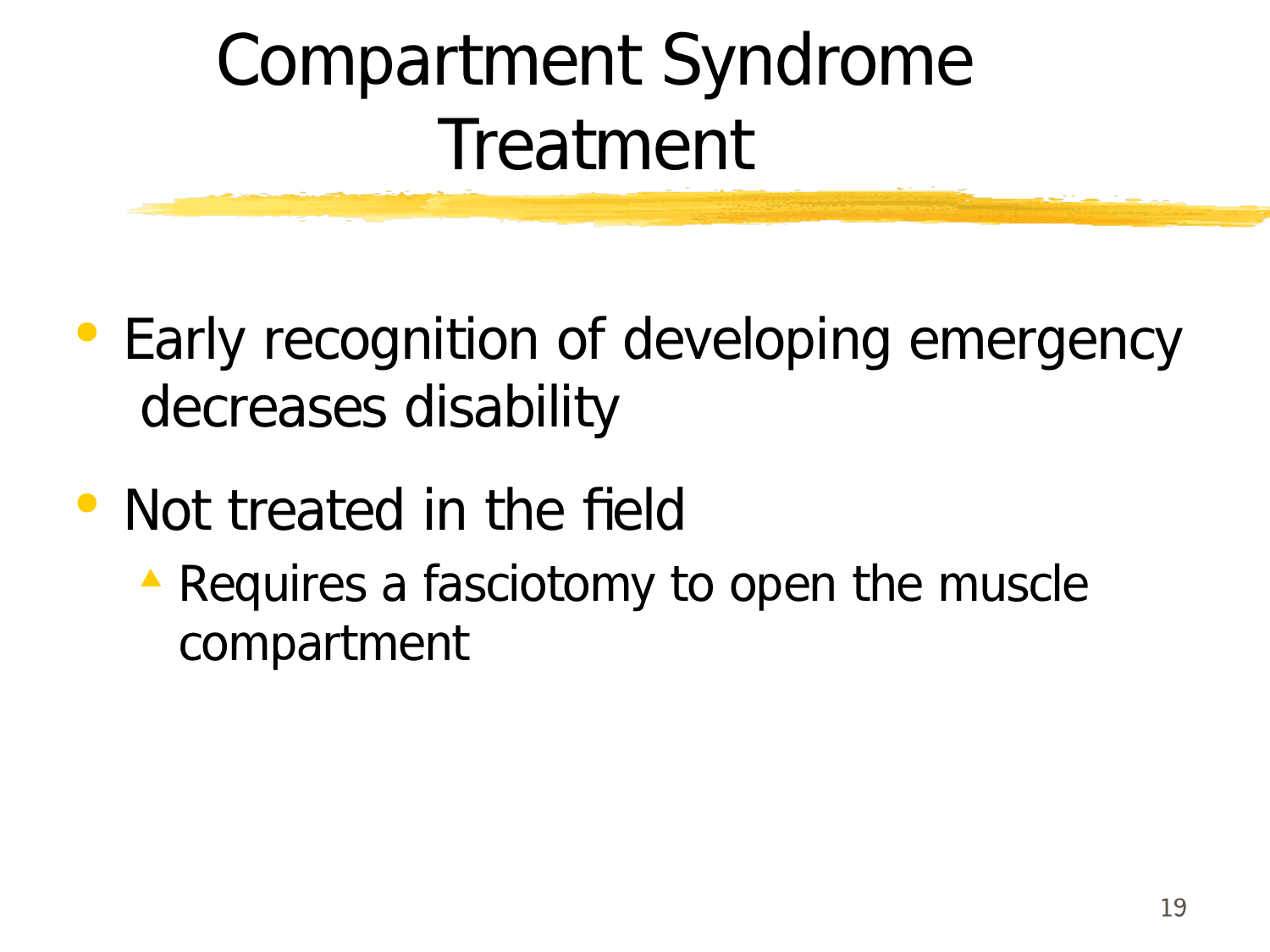

# Compartment Syndrome Treatment
Early recognition of developing emergency  decreases disability

Not treated in the field
Requires a fasciotomy to open the muscle compartment
19